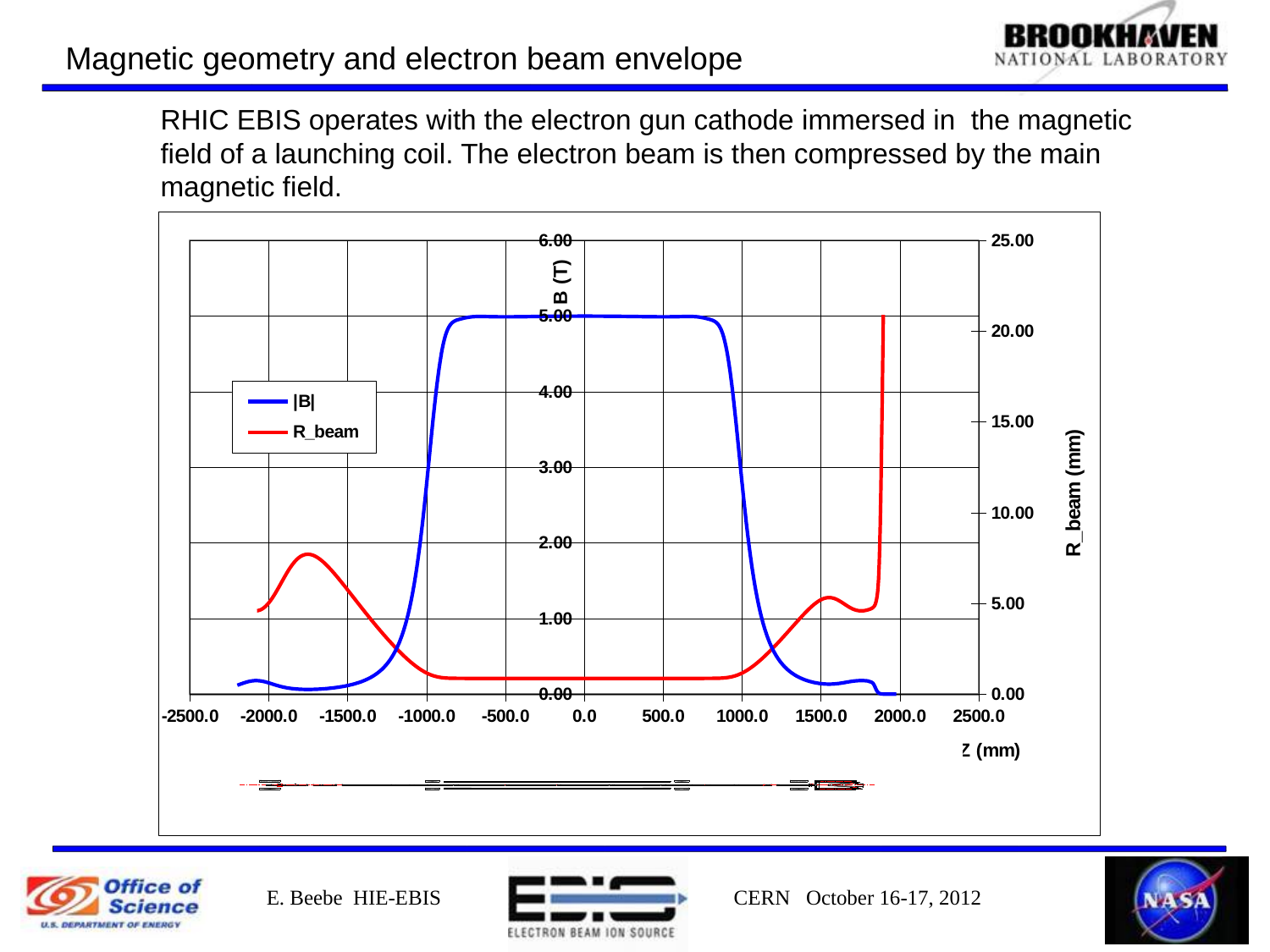

Magnetic geometry and electron beam envelope
RHIC EBIS operates with the electron gun cathode immersed in  the magnetic field of a launching coil. The electron beam is then compressed by the main magnetic field.

### Chart

| Category | |B| | R_beam |
|---|---|---|